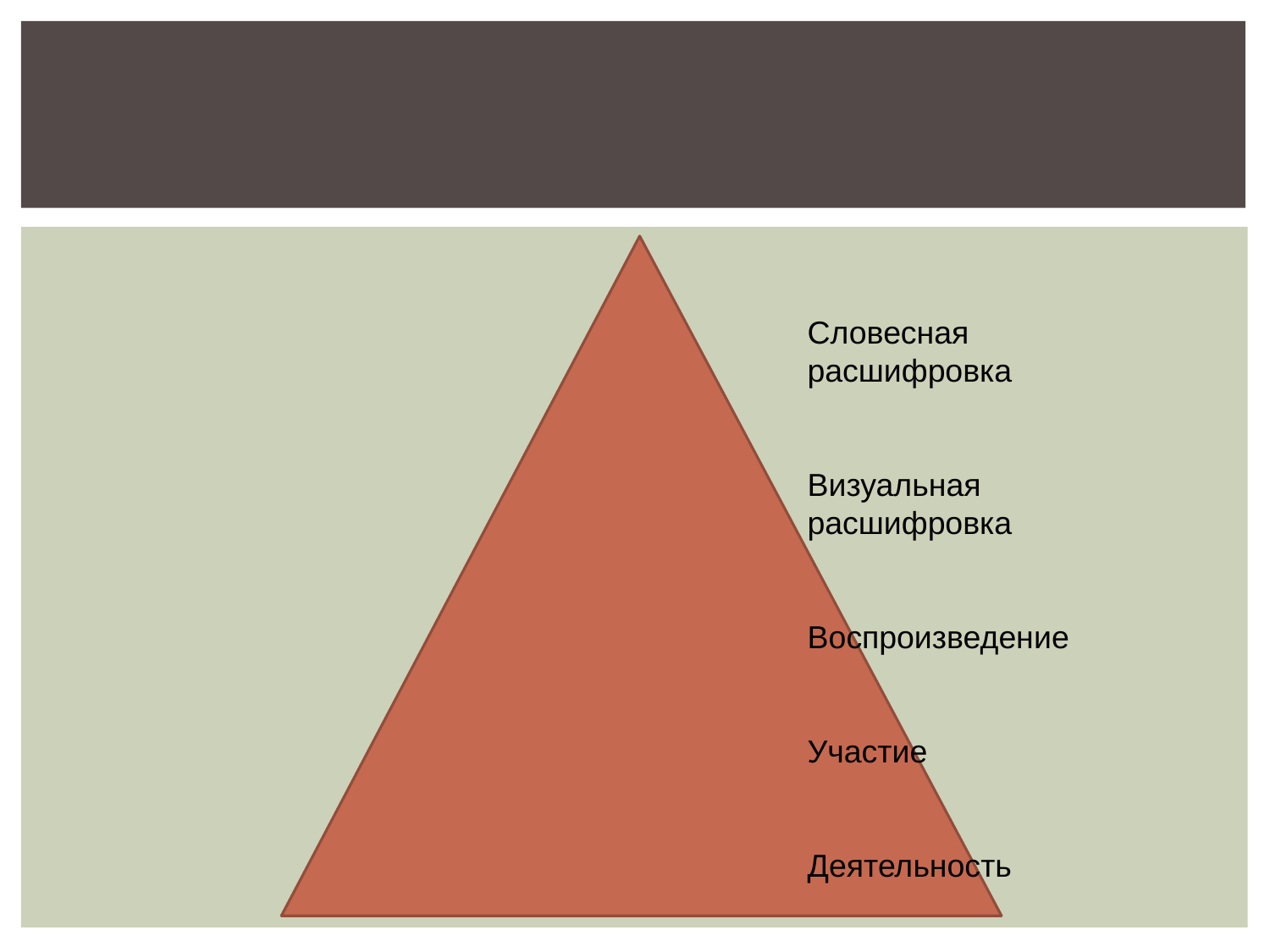

#

Словесная расшифровка

Визуальная  расшифровка

Воспроизведение

Участие

Деятельность